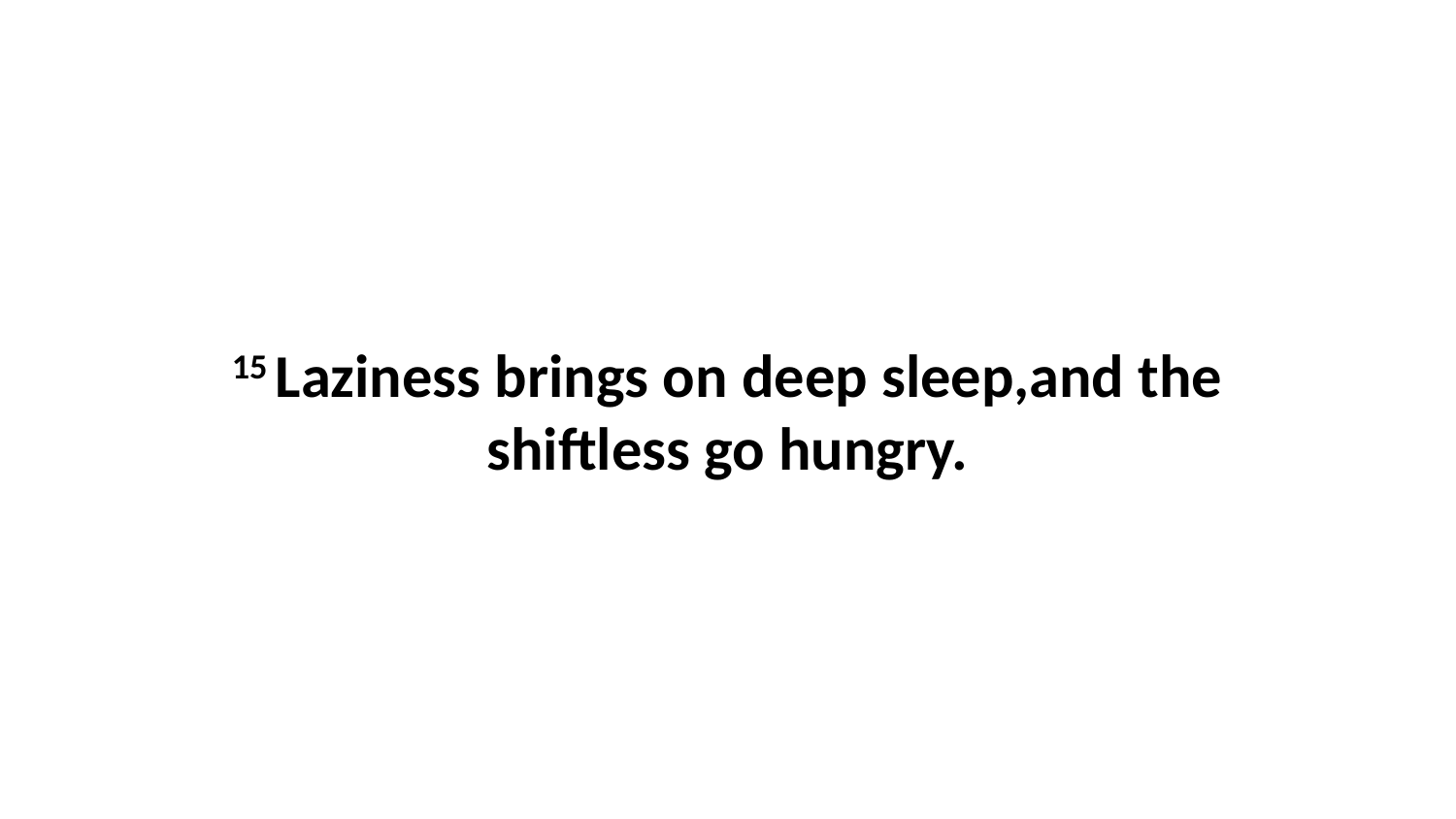

15 Laziness brings on deep sleep,and the shiftless go hungry.